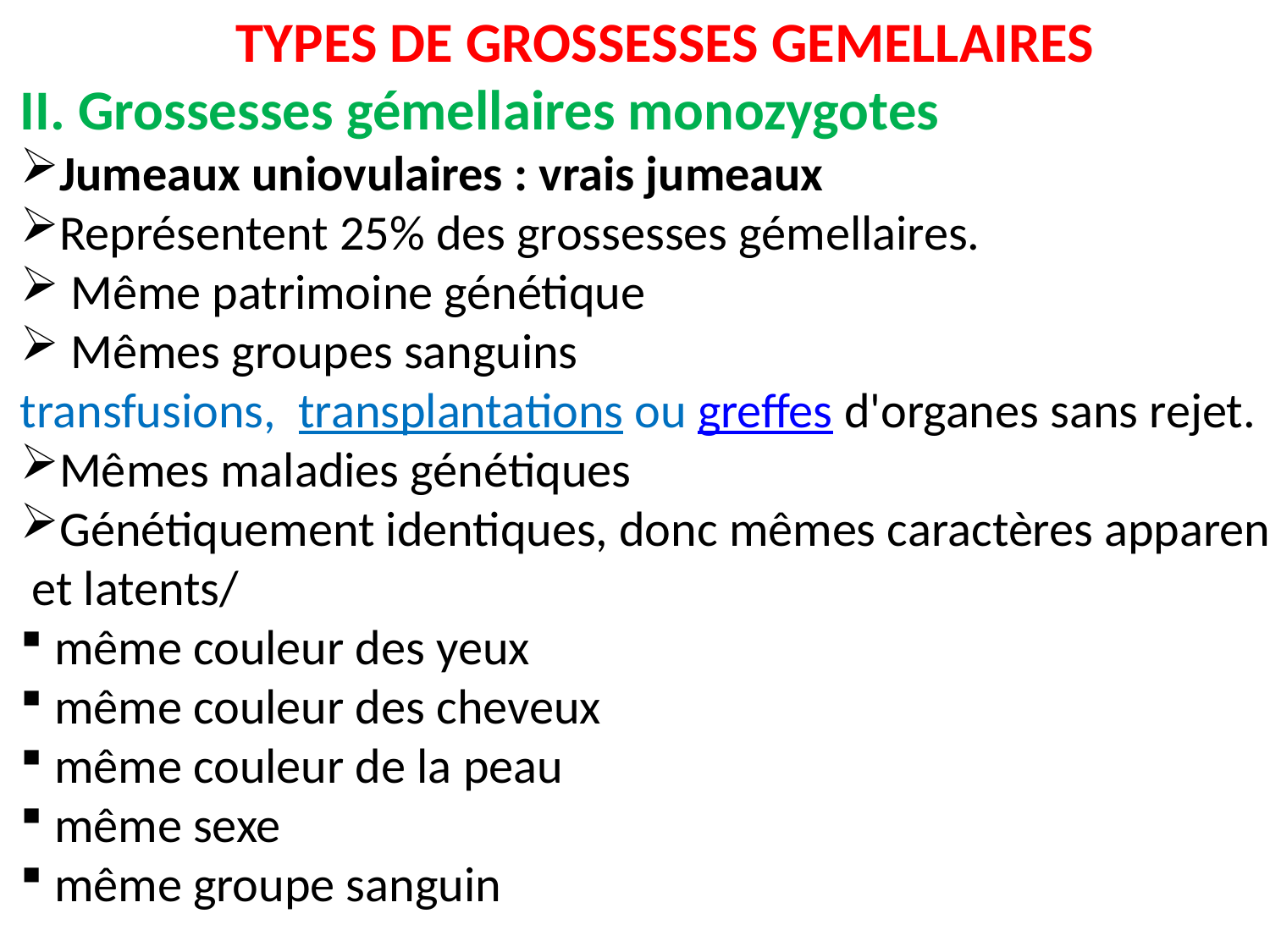

TYPES DE GROSSESSES GEMELLAIRES
II. Grossesses gémellaires monozygotes
Jumeaux uniovulaires : vrais jumeaux
Représentent 25% des grossesses gémellaires.
 Même patrimoine génétique
 Mêmes groupes sanguins
transfusions,  transplantations ou greffes d'organes sans rejet.
Mêmes maladies génétiques
Génétiquement identiques, donc mêmes caractères apparents
 et latents/
 même couleur des yeux
 même couleur des cheveux
 même couleur de la peau
 même sexe
 même groupe sanguin